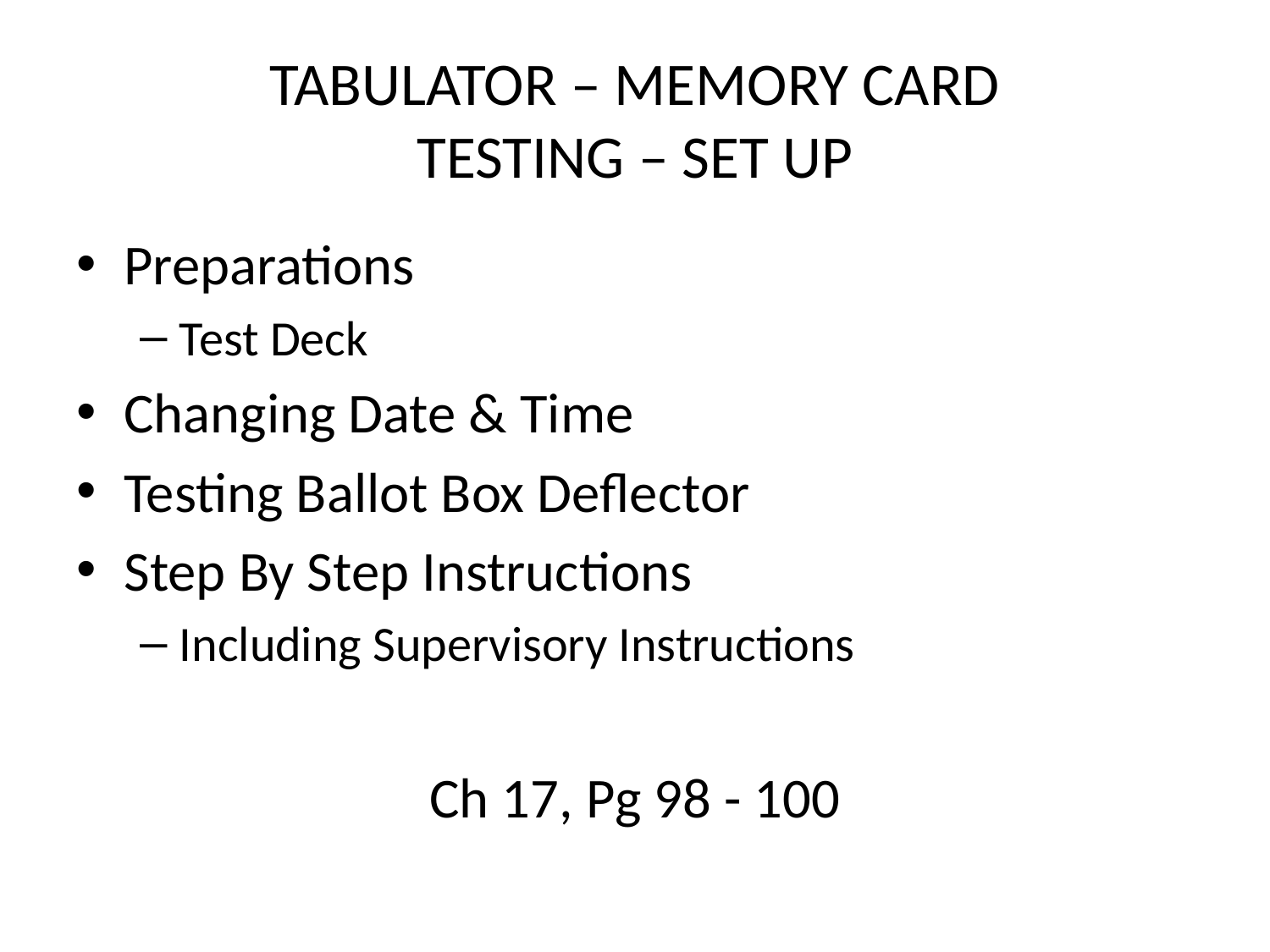

# TABULATOR – MEMORY CARD TESTING – SET UP
Preparations
Test Deck
Changing Date & Time
Testing Ballot Box Deflector
Step By Step Instructions
Including Supervisory Instructions

Ch 17, Pg 98 - 100